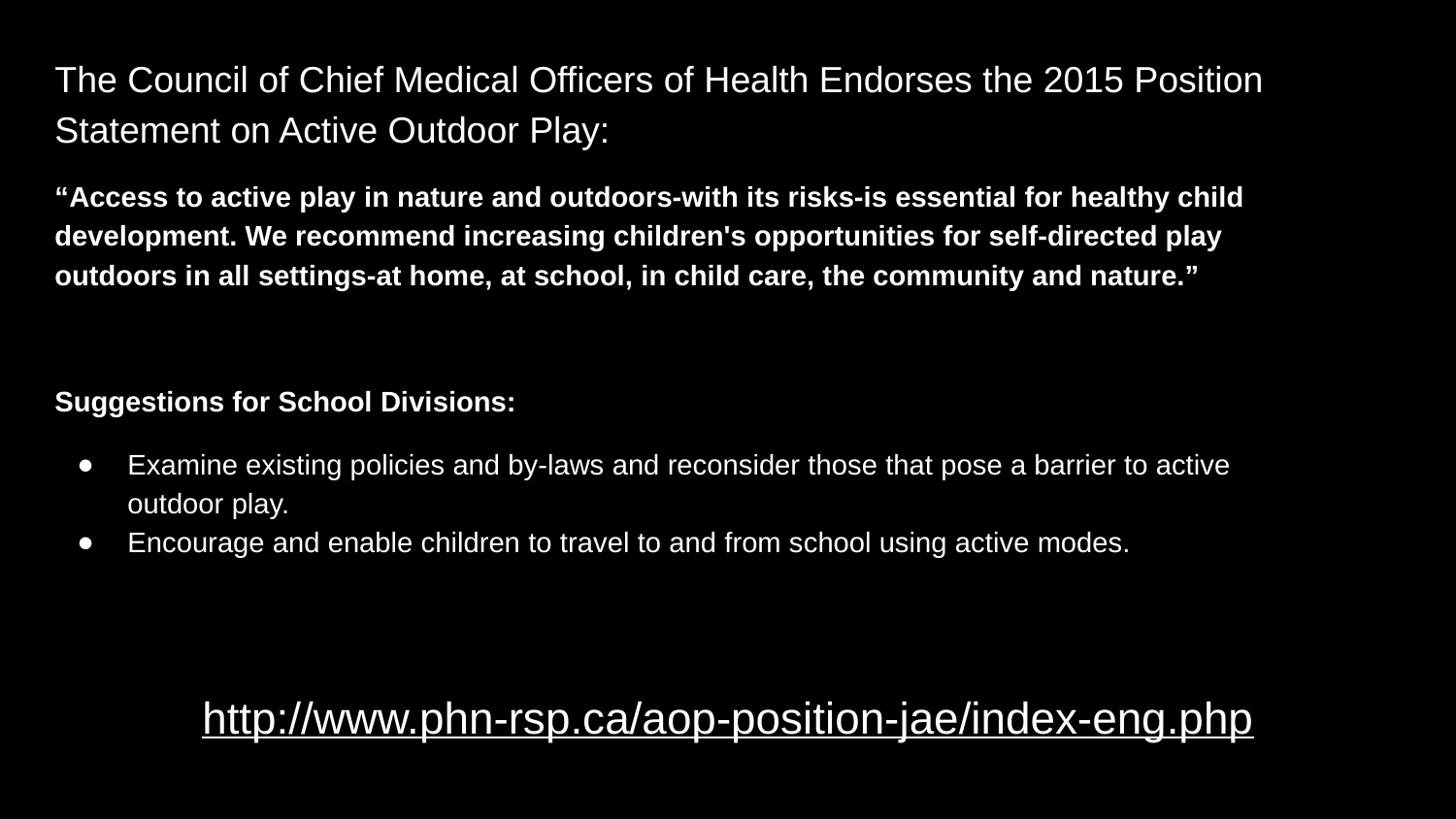

The Council of Chief Medical Officers of Health Endorses the 2015 Position Statement on Active Outdoor Play:
“Access to active play in nature and outdoors-with its risks-is essential for healthy child development. We recommend increasing children's opportunities for self-directed play outdoors in all settings-at home, at school, in child care, the community and nature.”

Suggestions for School Divisions:
Examine existing policies and by-laws and reconsider those that pose a barrier to active outdoor play.
Encourage and enable children to travel to and from school using active modes.

the percentage drops to 28% for a “5-to-15-minute” commute.
http://www.phn-rsp.ca/aop-position-jae/index-eng.php